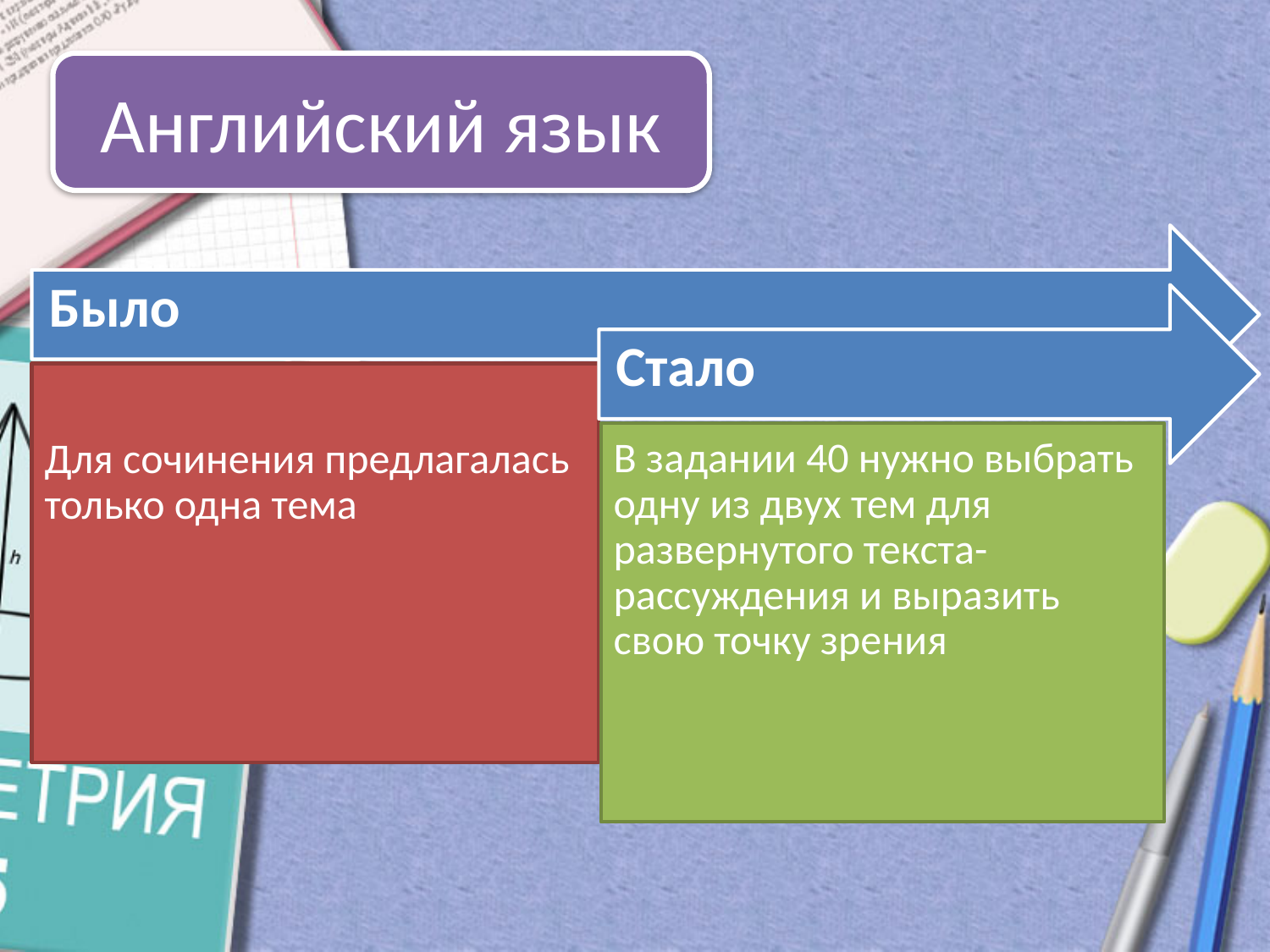

Английский язык
Было

Для сочинения предлагалась только одна тема
Стало
В задании 40 нужно выбрать одну из двух тем для развернутого текста-рассуждения и выразить свою точку зрения